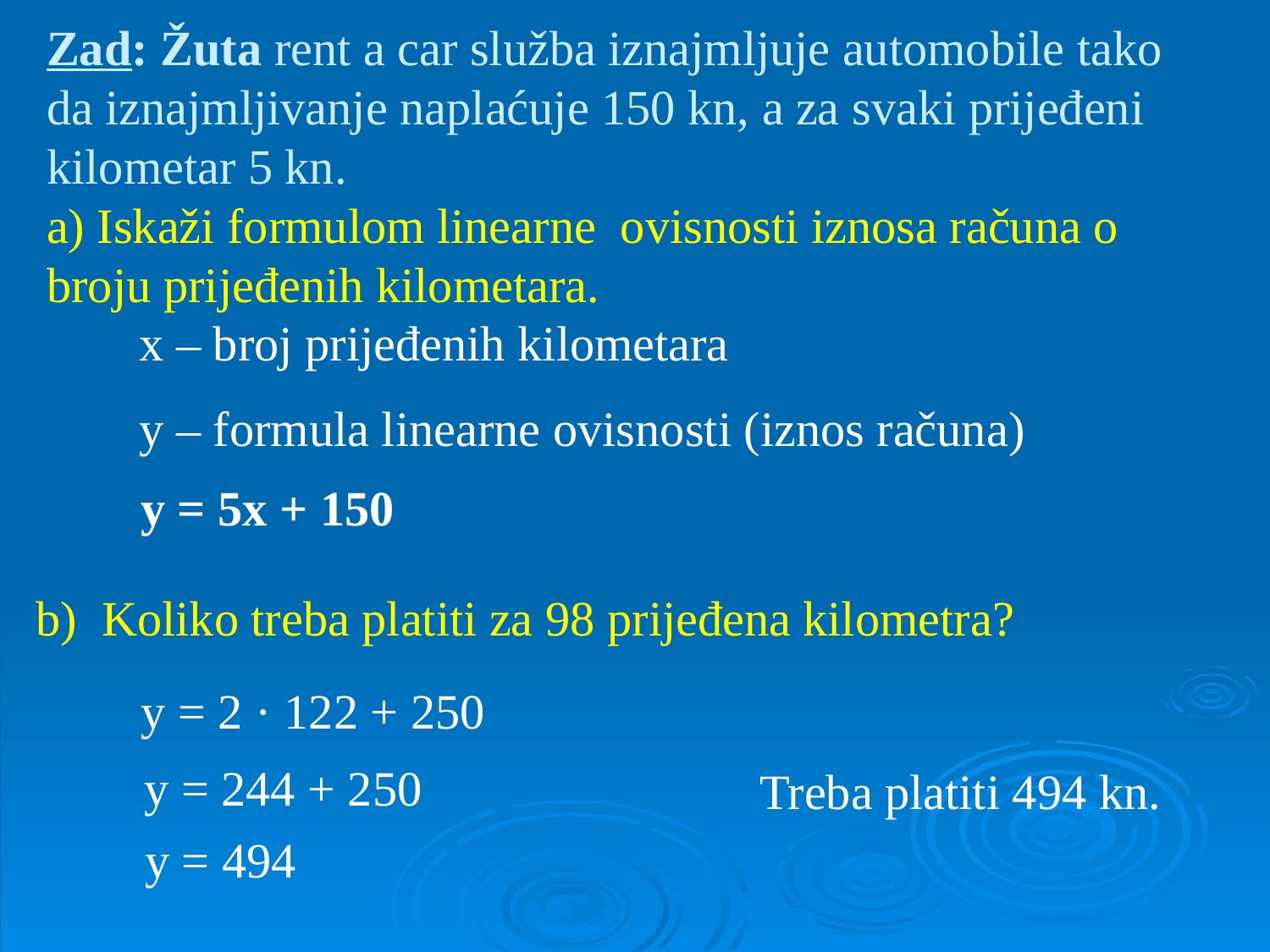

# Zad: Žuta rent a car služba iznajmljuje automobile tako da iznajmljivanje naplaćuje 150 kn, a za svaki prijeđeni kilometar 5 kn. a) Iskaži formulom linearne  ovisnosti iznosa računa o broju prijeđenih kilometara.
x – broj prijeđenih kilometara
y – formula linearne ovisnosti (iznos računa)
y = 5x + 150
b)  Koliko treba platiti za 98 prijeđena kilometra?
y = 2 · 122 + 250
y = 244 + 250
Treba platiti 494 kn.
y = 494